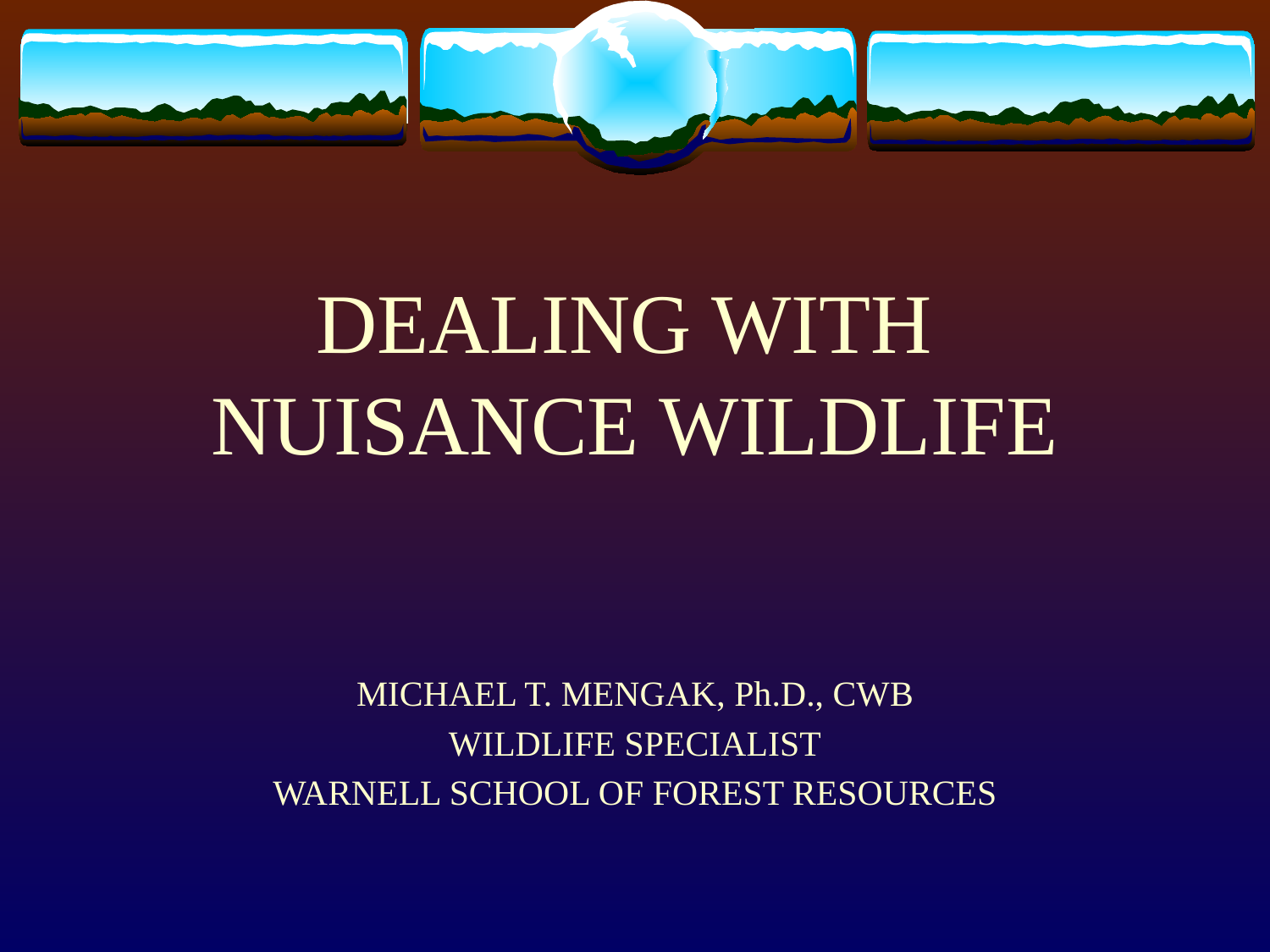

# DEALING WITH NUISANCE WILDLIFE

MICHAEL T. MENGAK, Ph.D., CWB
WILDLIFE SPECIALIST
WARNELL SCHOOL OF FOREST RESOURCES